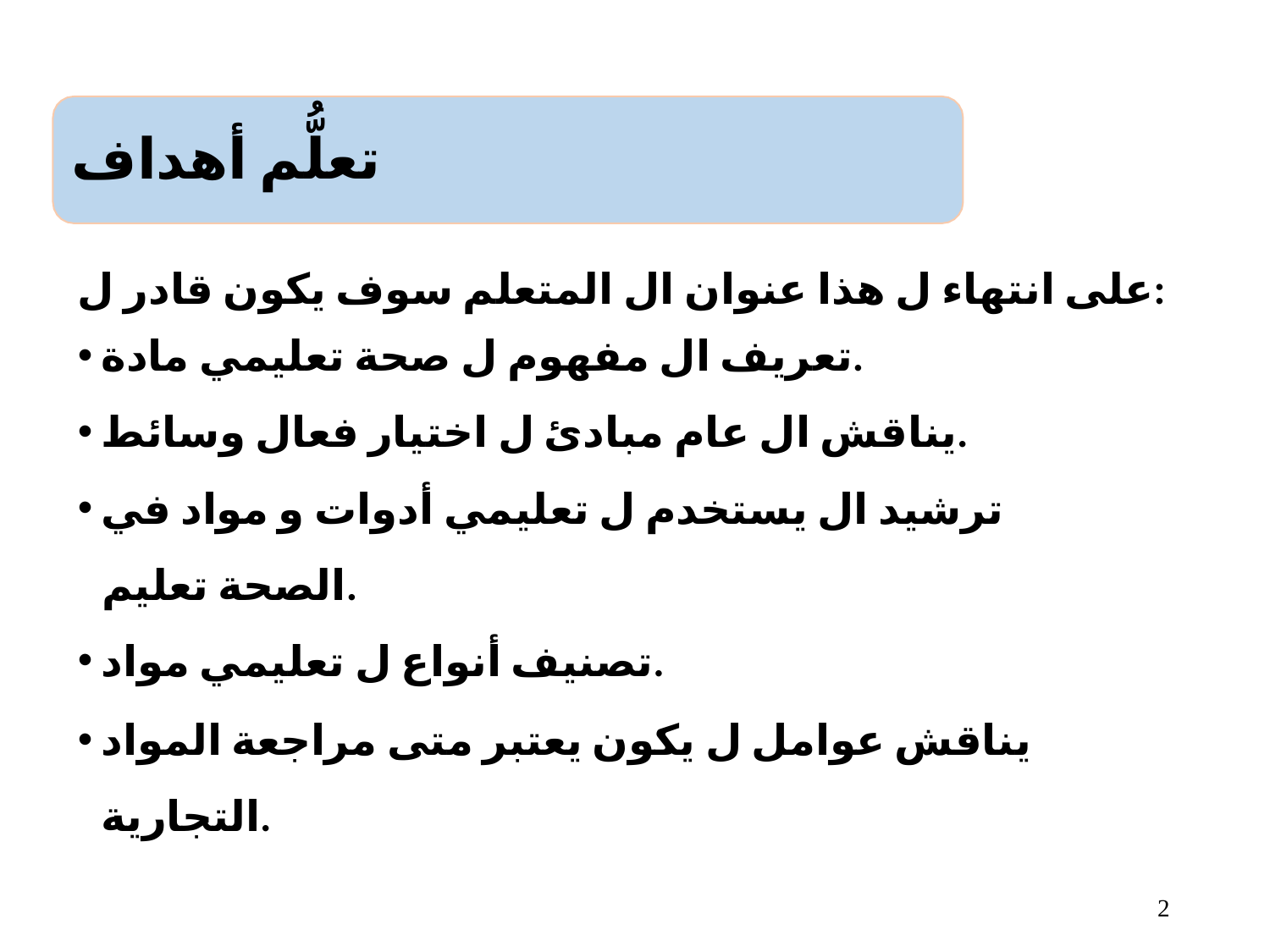

# تعلُّم أهداف
على انتهاء ل هذا عنوان ال المتعلم سوف يكون قادر ل:
تعريف ال مفهوم ل صحة تعليمي مادة.
يناقش ال عام مبادئ ل اختيار فعال وسائط.
ترشيد ال يستخدم ل تعليمي أدوات و مواد في الصحة تعليم.
تصنيف أنواع ل تعليمي مواد.
يناقش عوامل ل يكون يعتبر متى مراجعة المواد التجارية.
2